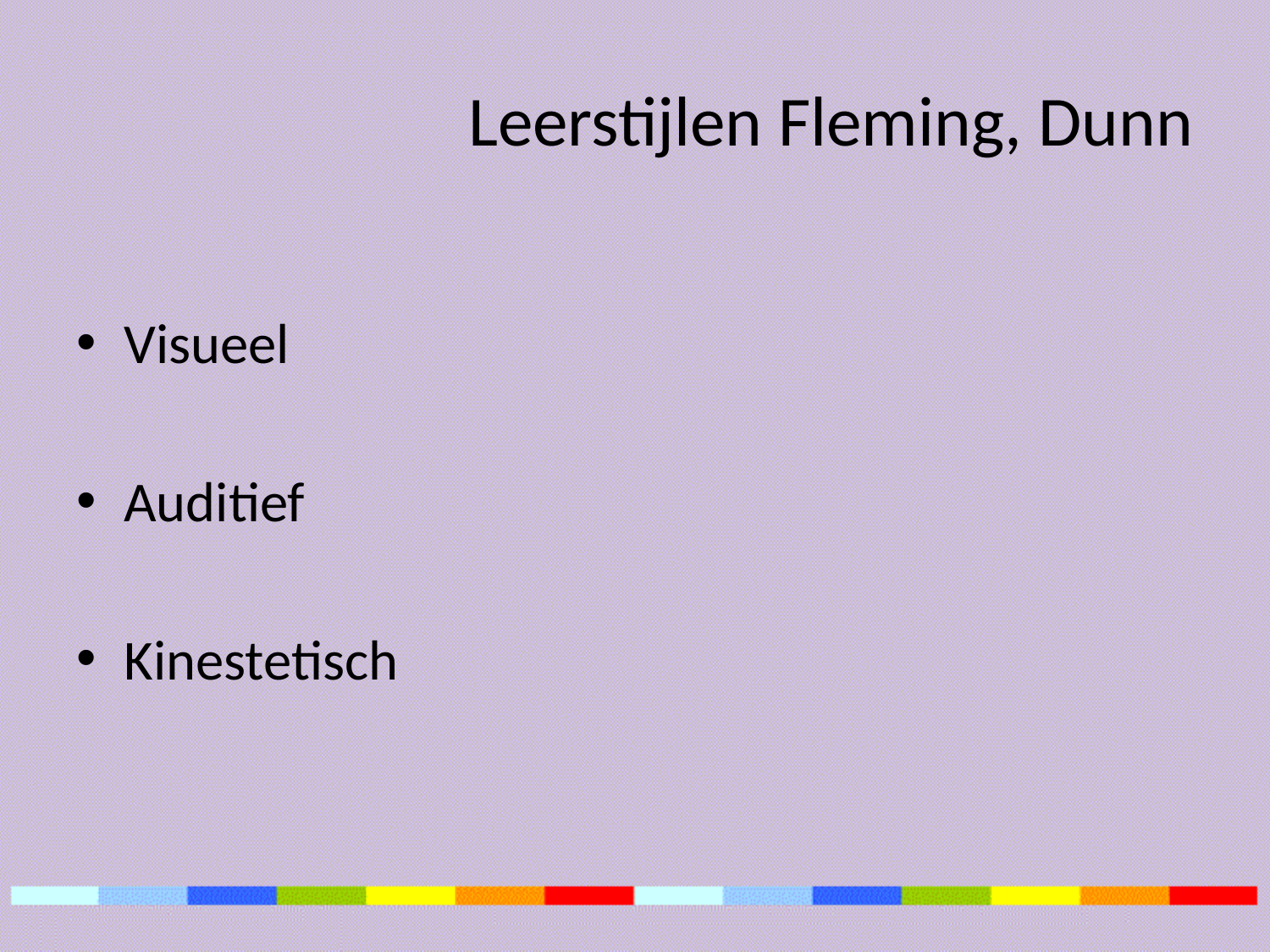

# Leerstijlen Fleming, Dunn

Visueel

Auditief

Kinestetisch